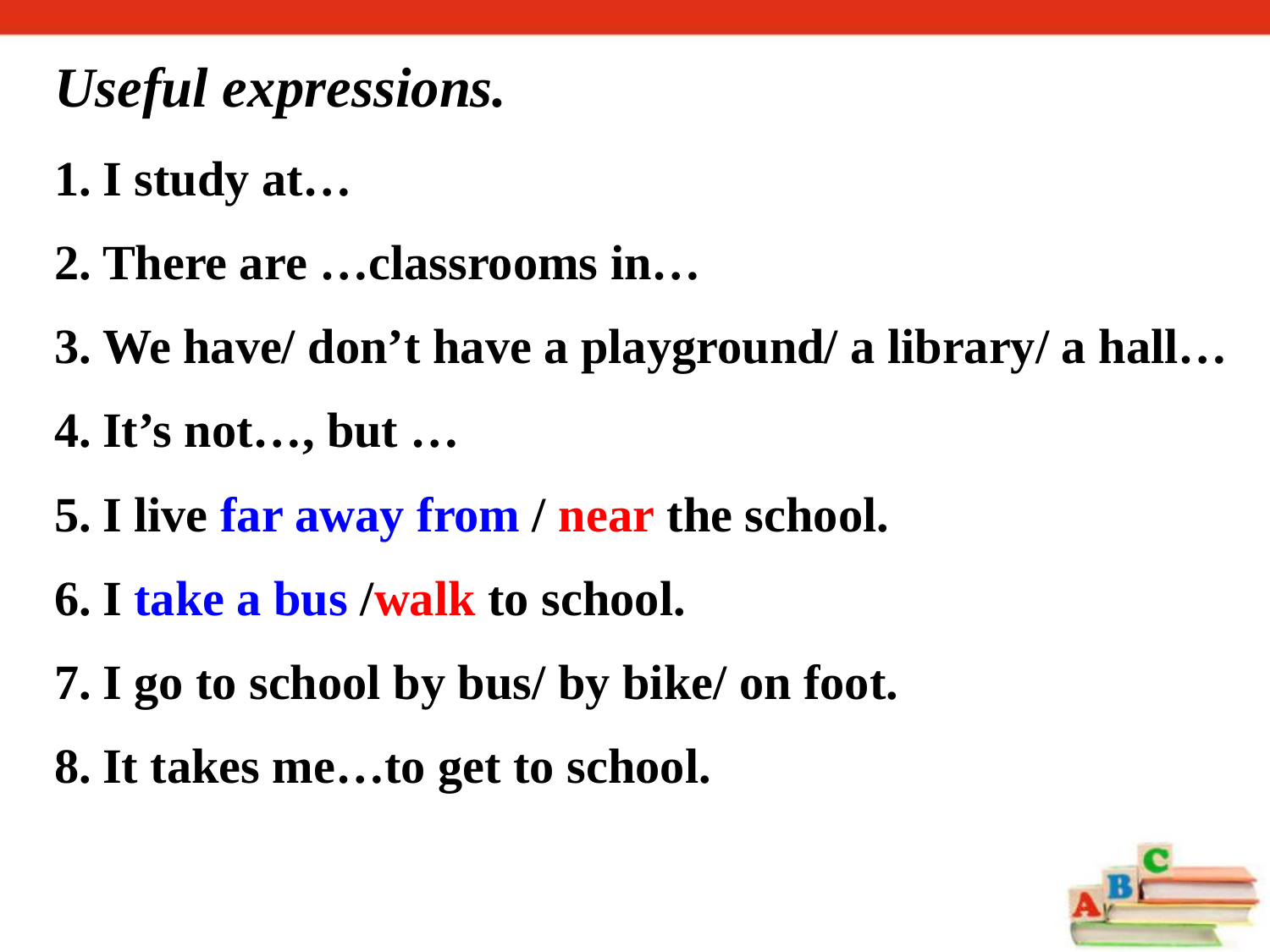

Useful expressions.
I study at…
There are …classrooms in…
We have/ don’t have a playground/ a library/ a hall…
It’s not…, but …
I live far away from / near the school.
I take a bus /walk to school.
I go to school by bus/ by bike/ on foot.
It takes me…to get to school.